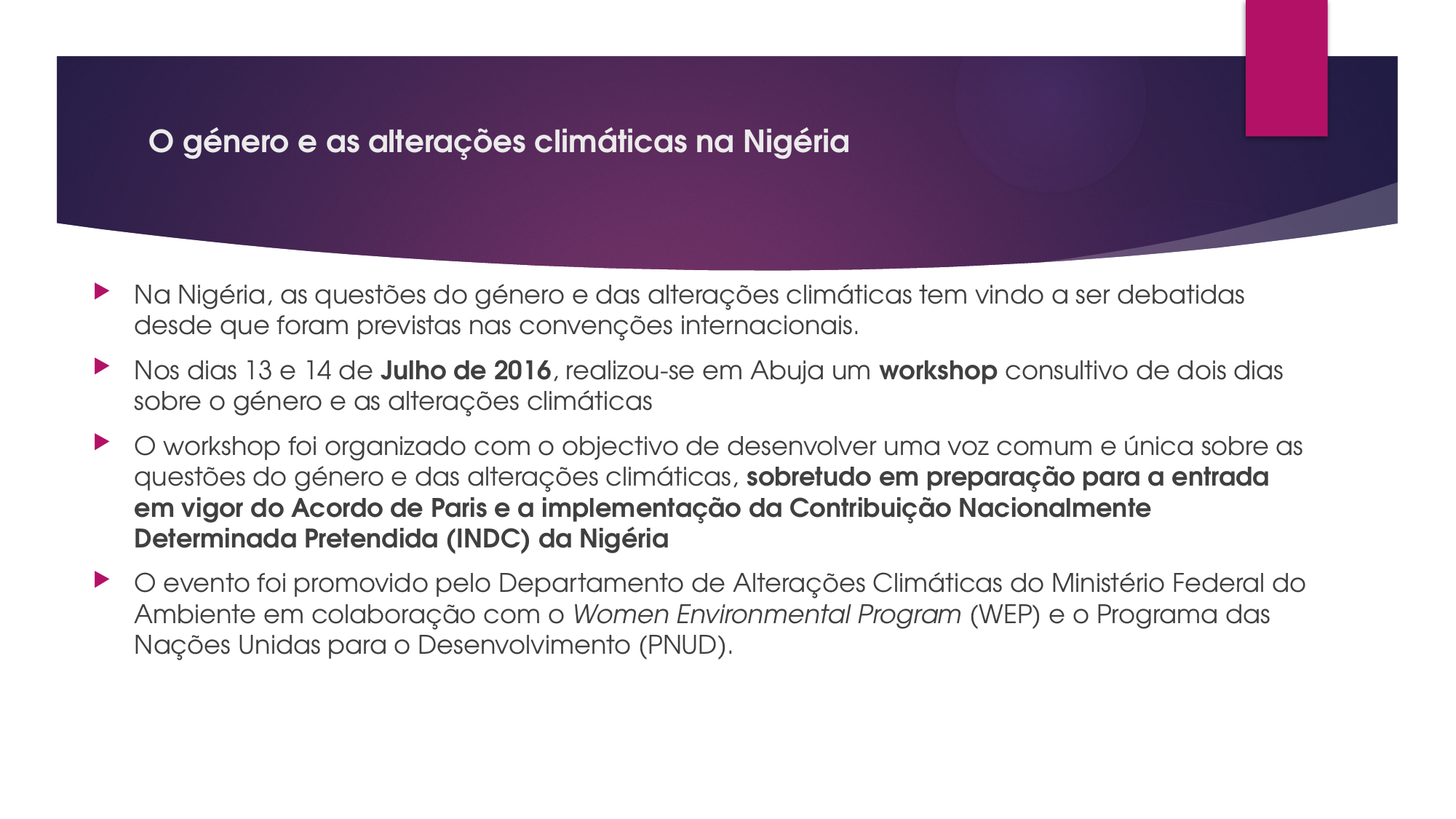

# O género e as alterações climáticas na Nigéria
Na Nigéria, as questões do género e das alterações climáticas tem vindo a ser debatidas desde que foram previstas nas convenções internacionais.
Nos dias 13 e 14 de Julho de 2016, realizou-se em Abuja um workshop consultivo de dois dias sobre o género e as alterações climáticas
O workshop foi organizado com o objectivo de desenvolver uma voz comum e única sobre as questões do género e das alterações climáticas, sobretudo em preparação para a entrada em vigor do Acordo de Paris e a implementação da Contribuição Nacionalmente Determinada Pretendida (INDC) da Nigéria
O evento foi promovido pelo Departamento de Alterações Climáticas do Ministério Federal do Ambiente em colaboração com o Women Environmental Program (WEP) e o Programa das Nações Unidas para o Desenvolvimento (PNUD).